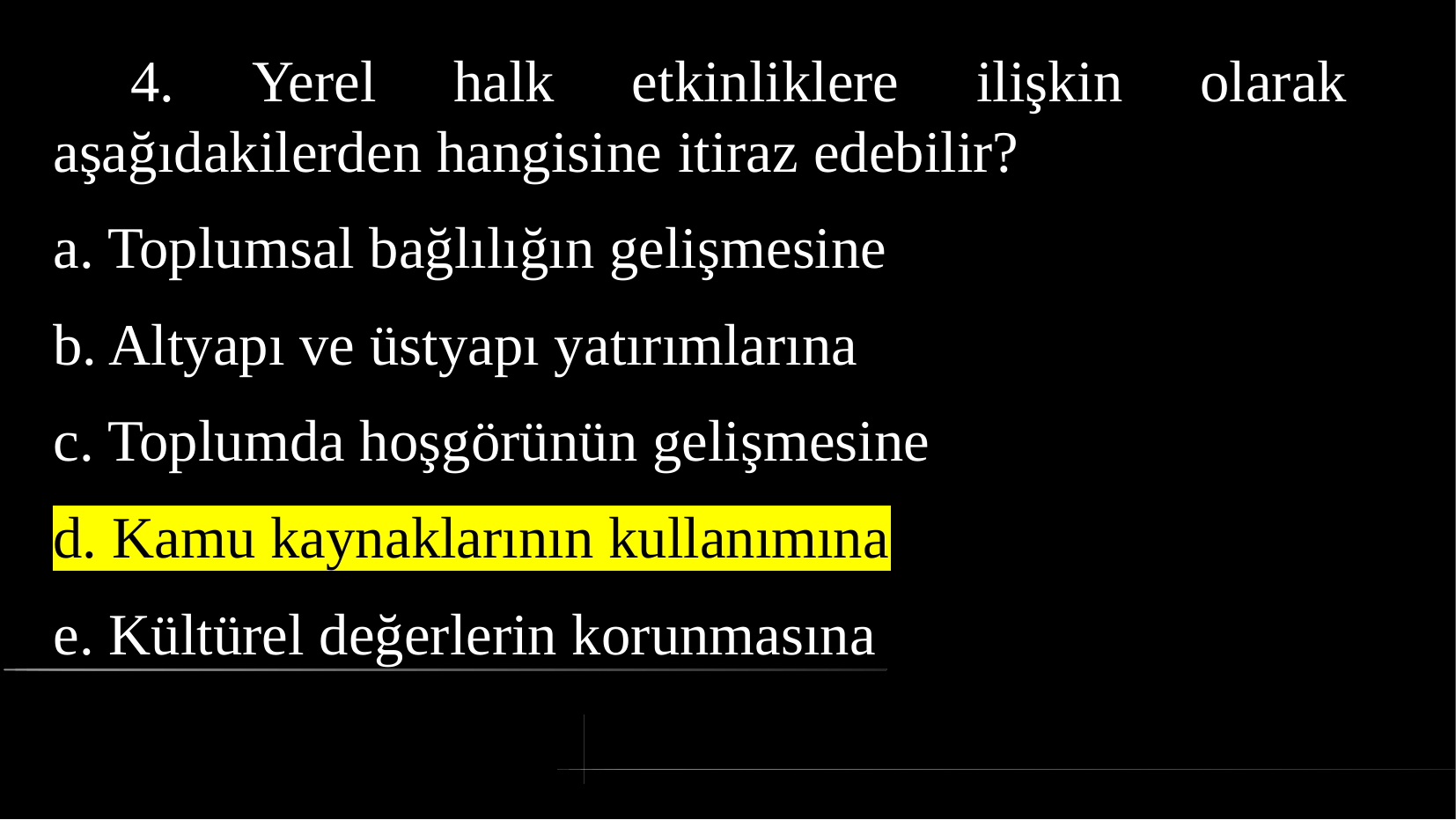

# 4. Yerel halk etkinliklere ilişkin olarak aşağıdakilerden hangisine itiraz edebilir?
a. Toplumsal bağlılığın gelişmesine
b. Altyapı ve üstyapı yatırımlarına
c. Toplumda hoşgörünün gelişmesine
d. Kamu kaynaklarının kullanımına
e. Kültürel değerlerin korunmasına